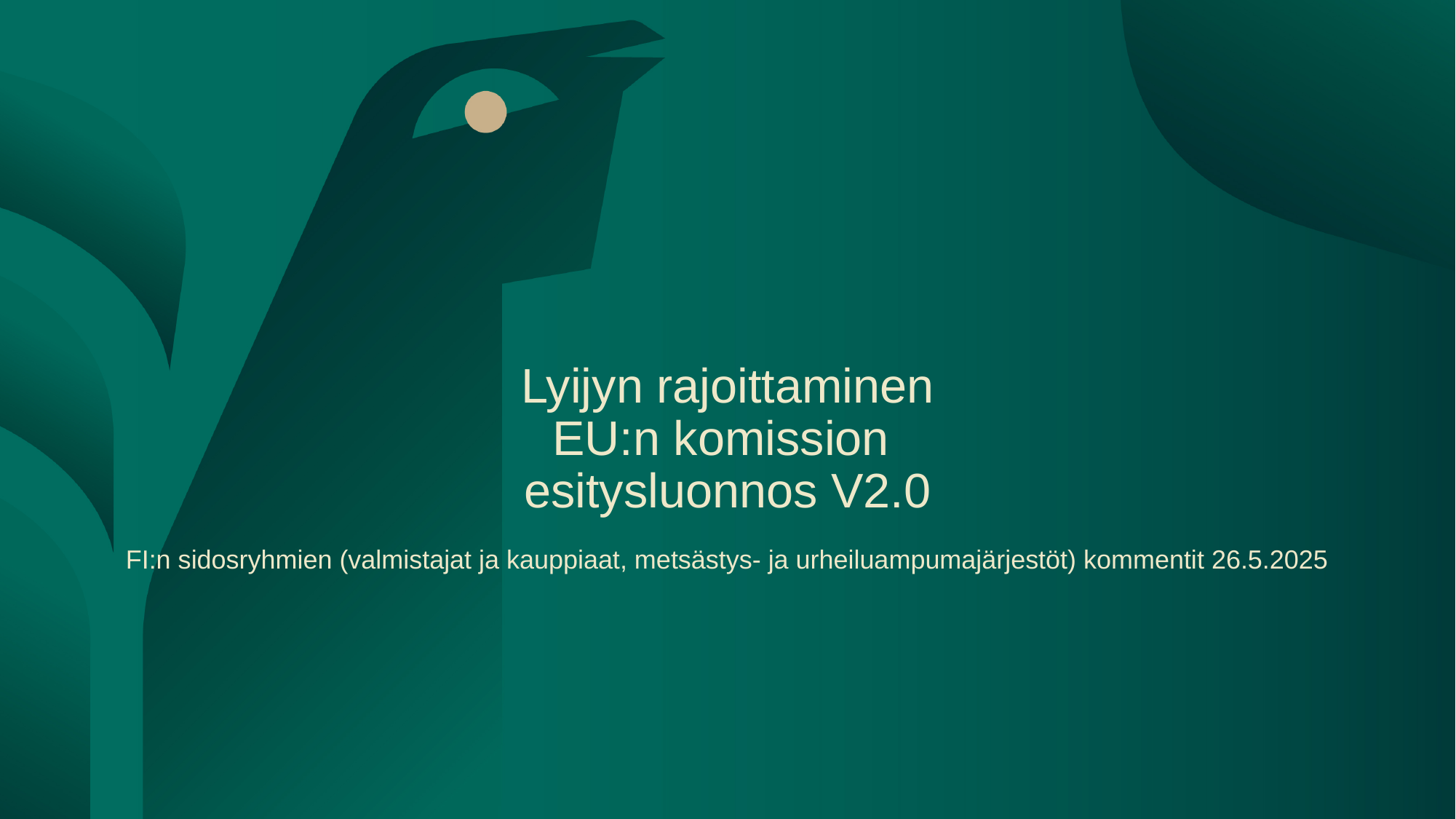

# Lyijyn rajoittaminen EU:n komission esitysluonnos V2.0 FI:n sidosryhmien (valmistajat ja kauppiaat, metsästys- ja urheiluampumajärjestöt) kommentit 26.5.2025